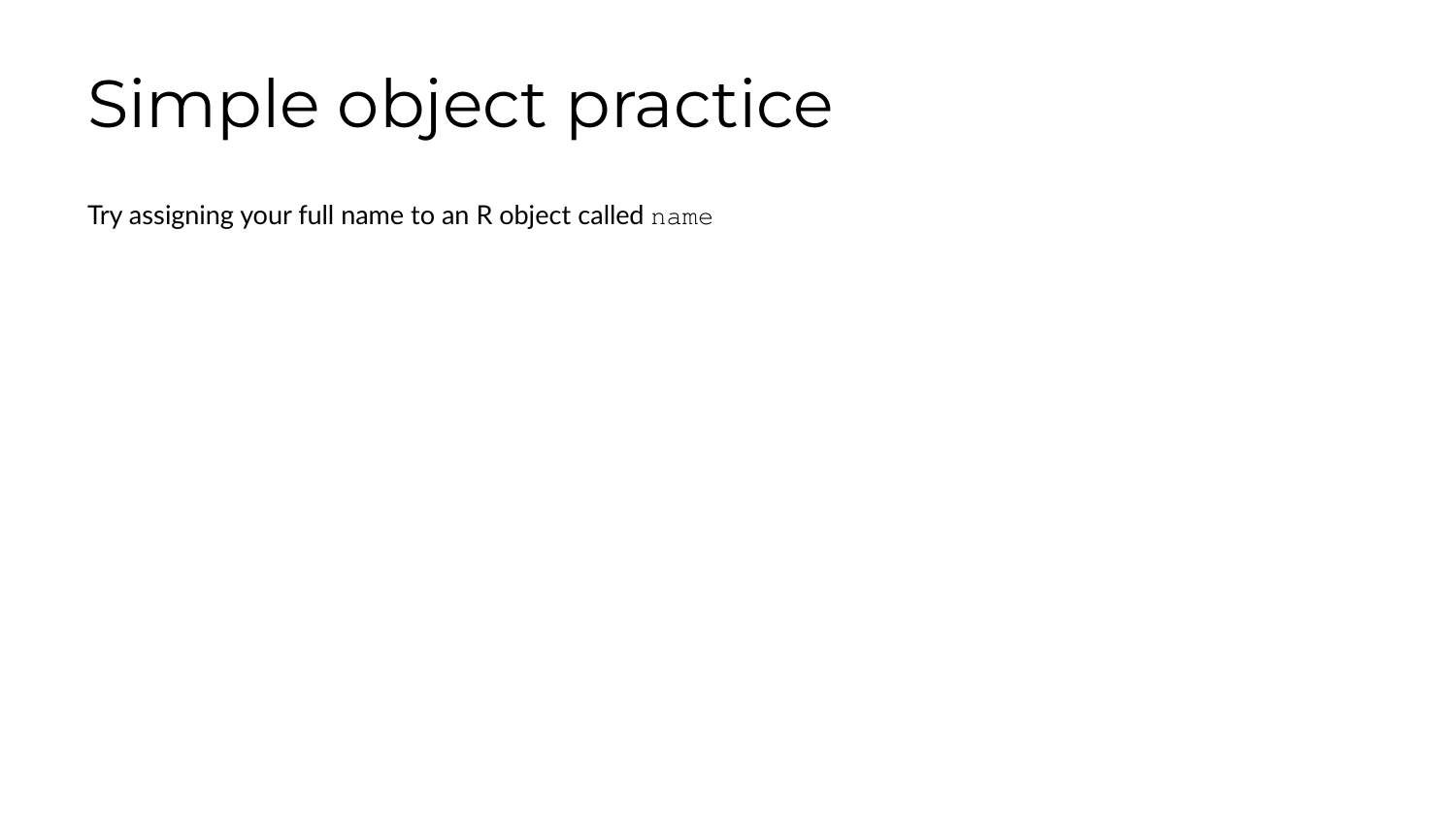

# Simple object practice
Try assigning your full name to an R object called name